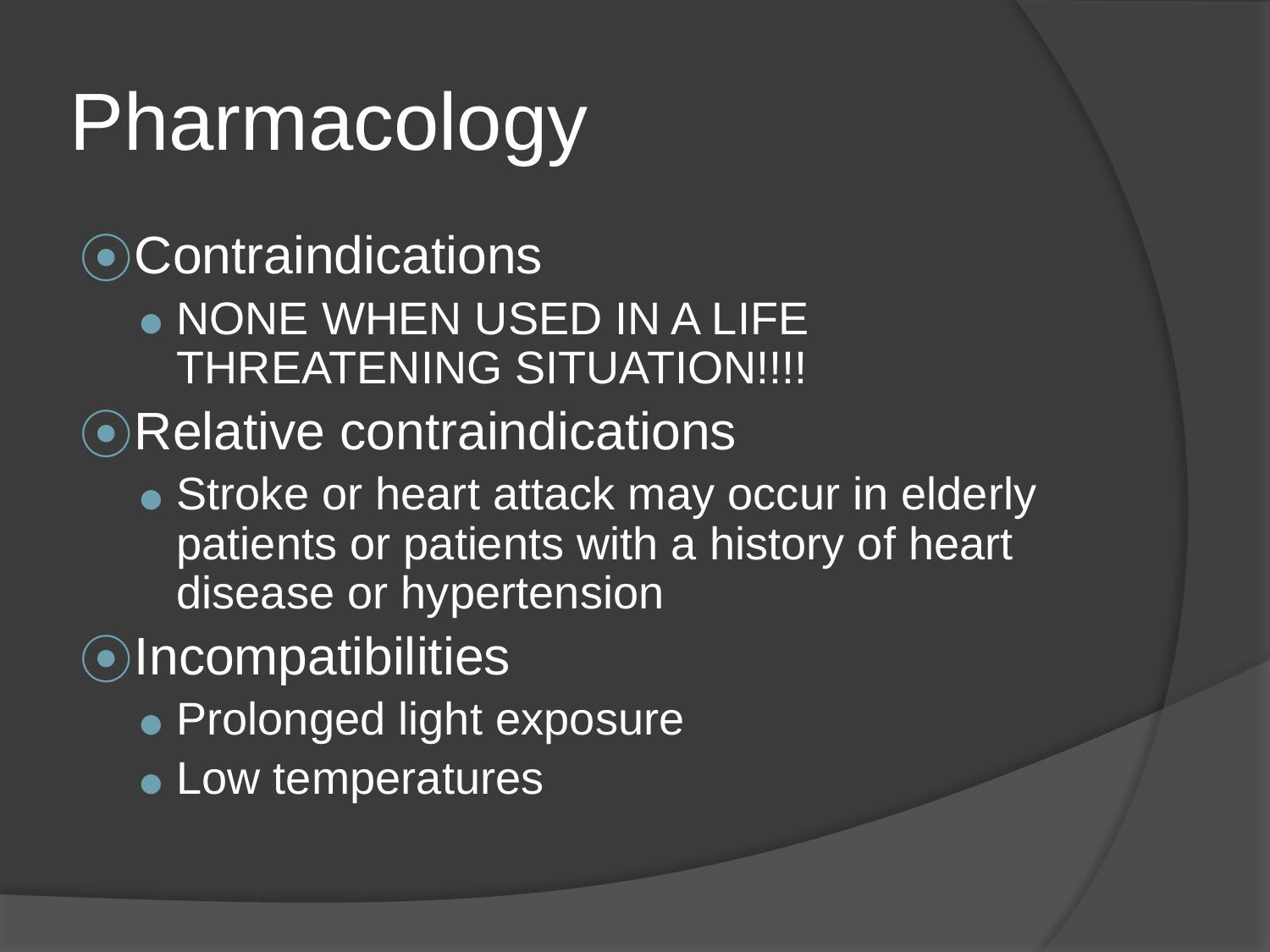

# Pharmacology
Contraindications
NONE WHEN USED IN A LIFE THREATENING SITUATION!!!!
Relative contraindications
Stroke or heart attack may occur in elderly patients or patients with a history of heart disease or hypertension
Incompatibilities
Prolonged light exposure
Low temperatures